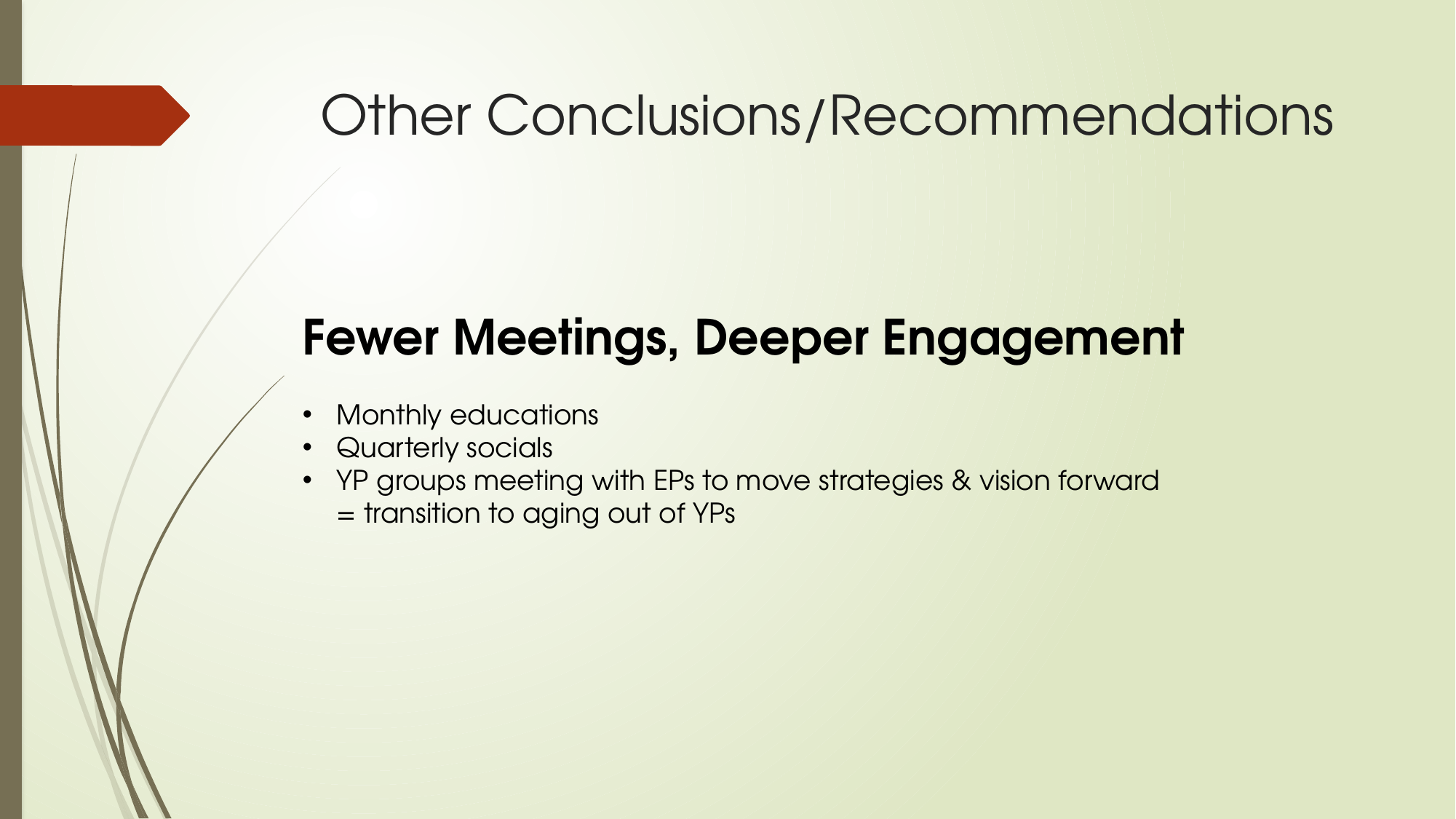

# Other Conclusions/Recommendations
Fewer Meetings, Deeper Engagement

Monthly educations
Quarterly socials
YP groups meeting with EPs to move strategies & vision forward
= transition to aging out of YPs